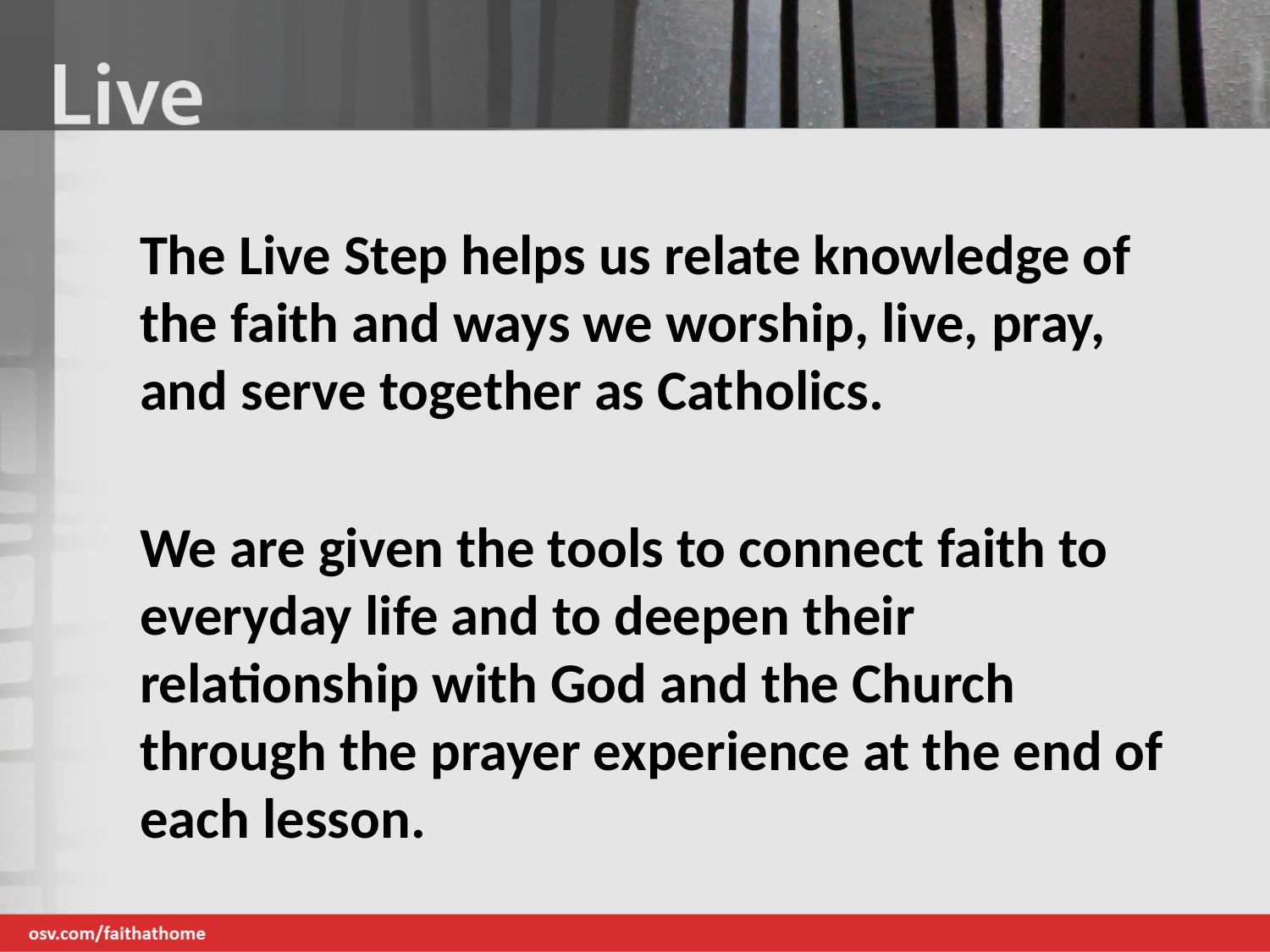

The Live Step helps us relate knowledge of the faith and ways we worship, live, pray, and serve together as Catholics.

We are given the tools to connect faith to everyday life and to deepen their relationship with God and the Church through the prayer experience at the end of each lesson.